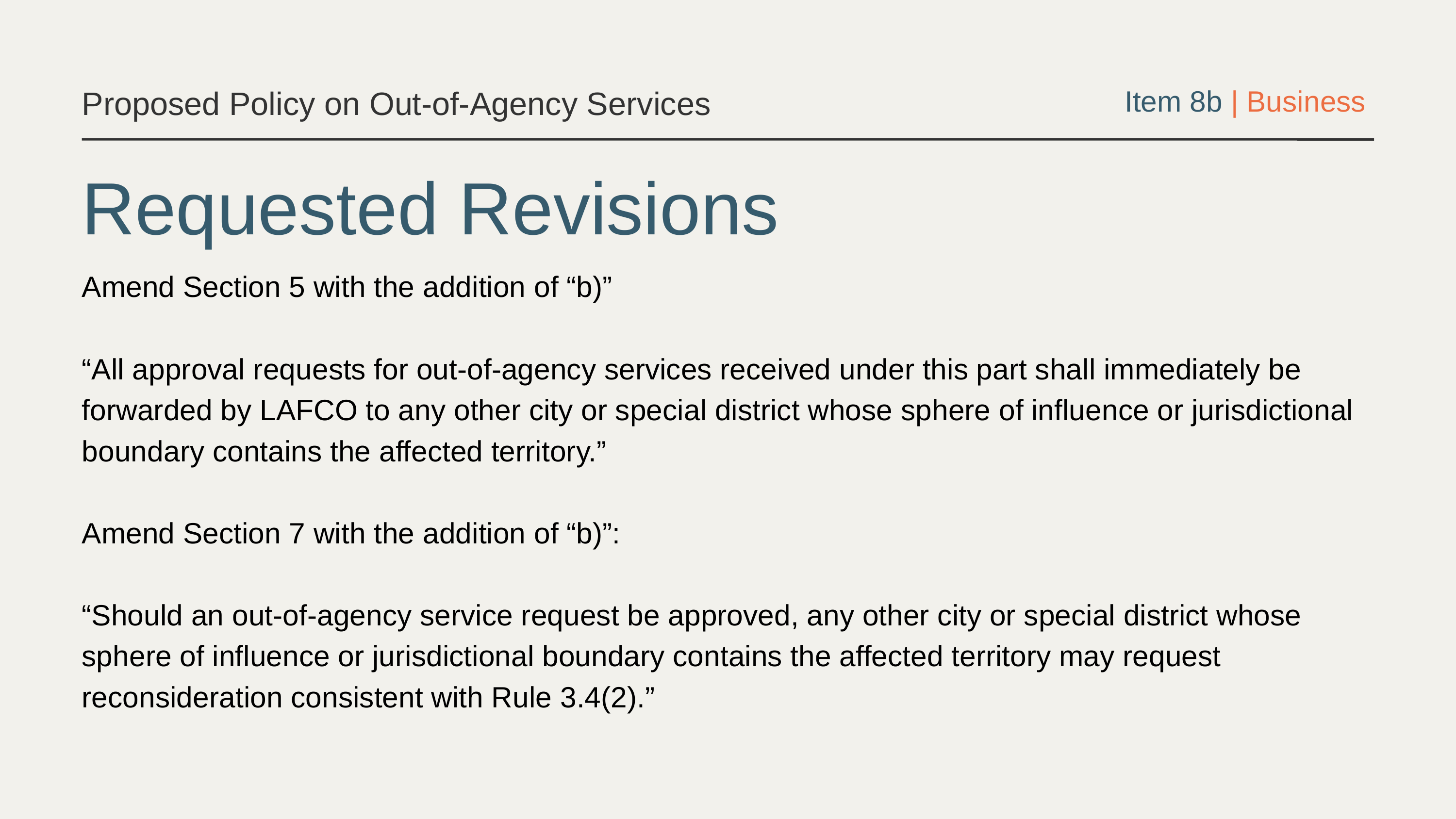

Proposed Policy on Out-of-Agency Services
Item 8b | Business

Requested Revisions
Amend Section 5 with the addition of “b)”

“All approval requests for out-of-agency services received under this part shall immediately be forwarded by LAFCO to any other city or special district whose sphere of influence or jurisdictional boundary contains the affected territory.”

Amend Section 7 with the addition of “b)”:

“Should an out-of-agency service request be approved, any other city or special district whose sphere of influence or jurisdictional boundary contains the affected territory may request reconsideration consistent with Rule 3.4(2).”